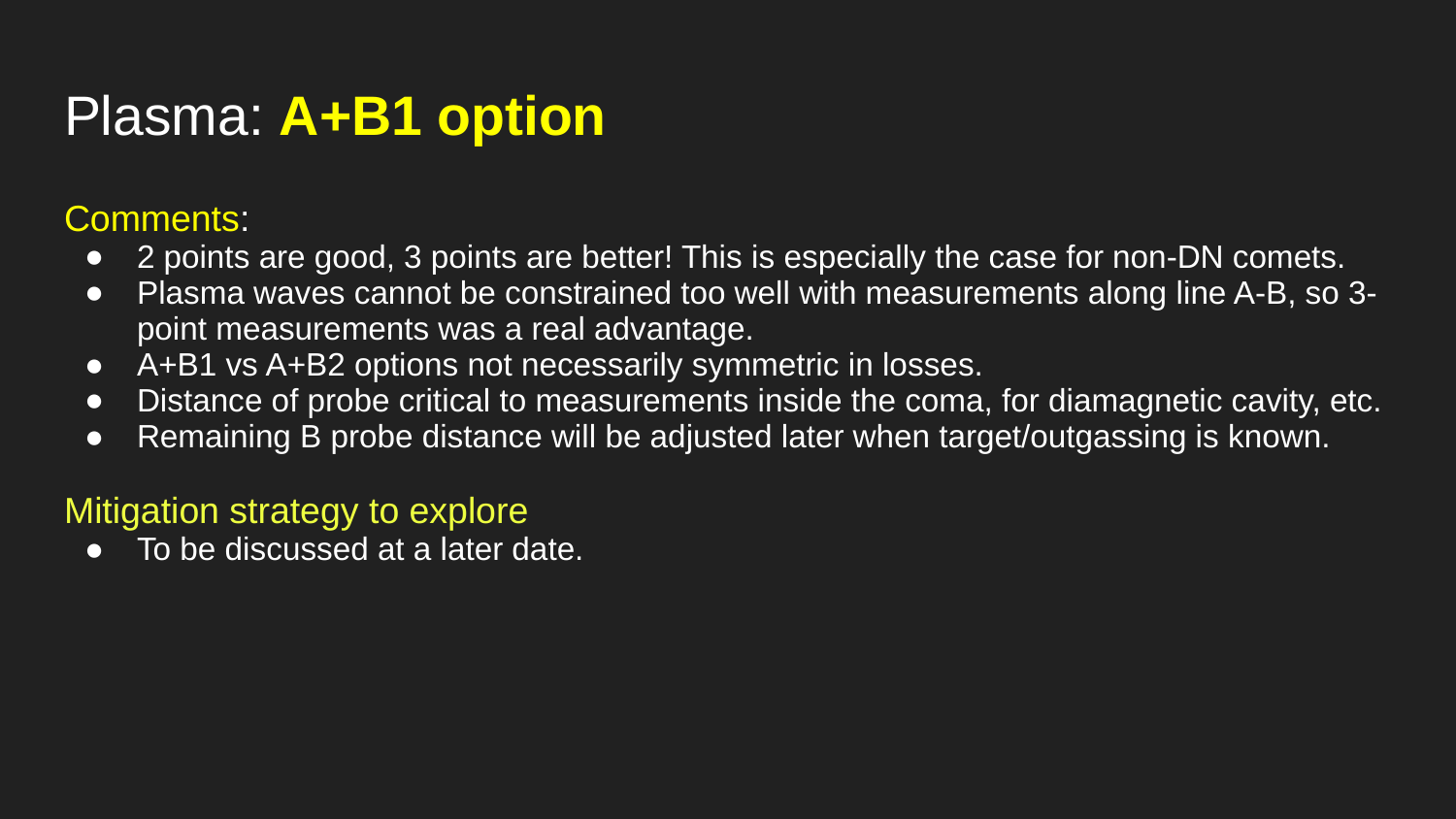

# Plasma: A+B1 option
Comments:
2 points are good, 3 points are better! This is especially the case for non-DN comets.
Plasma waves cannot be constrained too well with measurements along line A-B, so 3-point measurements was a real advantage.
A+B1 vs A+B2 options not necessarily symmetric in losses.
Distance of probe critical to measurements inside the coma, for diamagnetic cavity, etc.
Remaining B probe distance will be adjusted later when target/outgassing is known.

Mitigation strategy to explore
To be discussed at a later date.